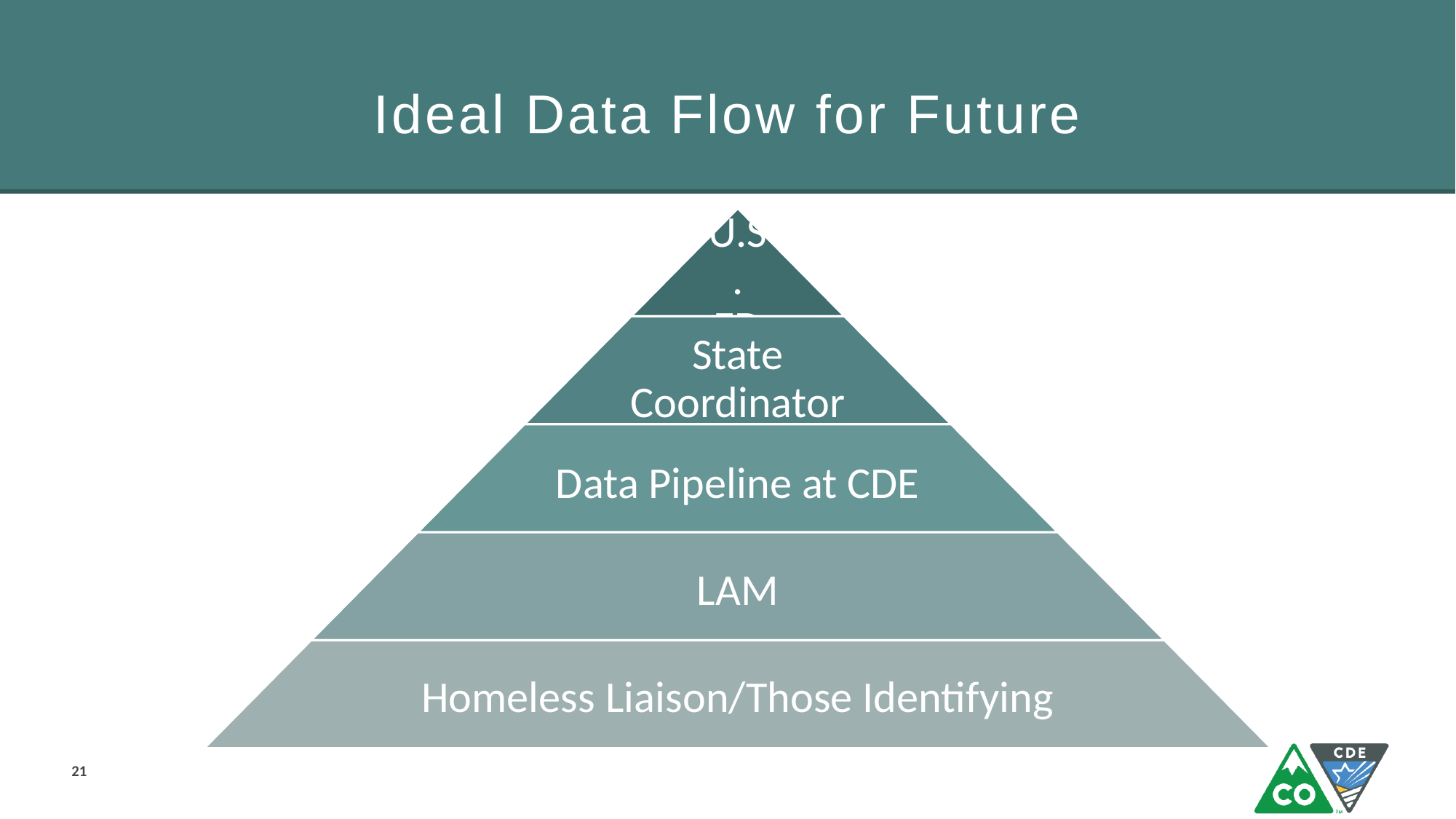

# Ideal Data Flow for Future
U.S. ED
State Coordinator
Data Pipeline at CDE
LAM
Homeless Liaison/Those Identifying
21